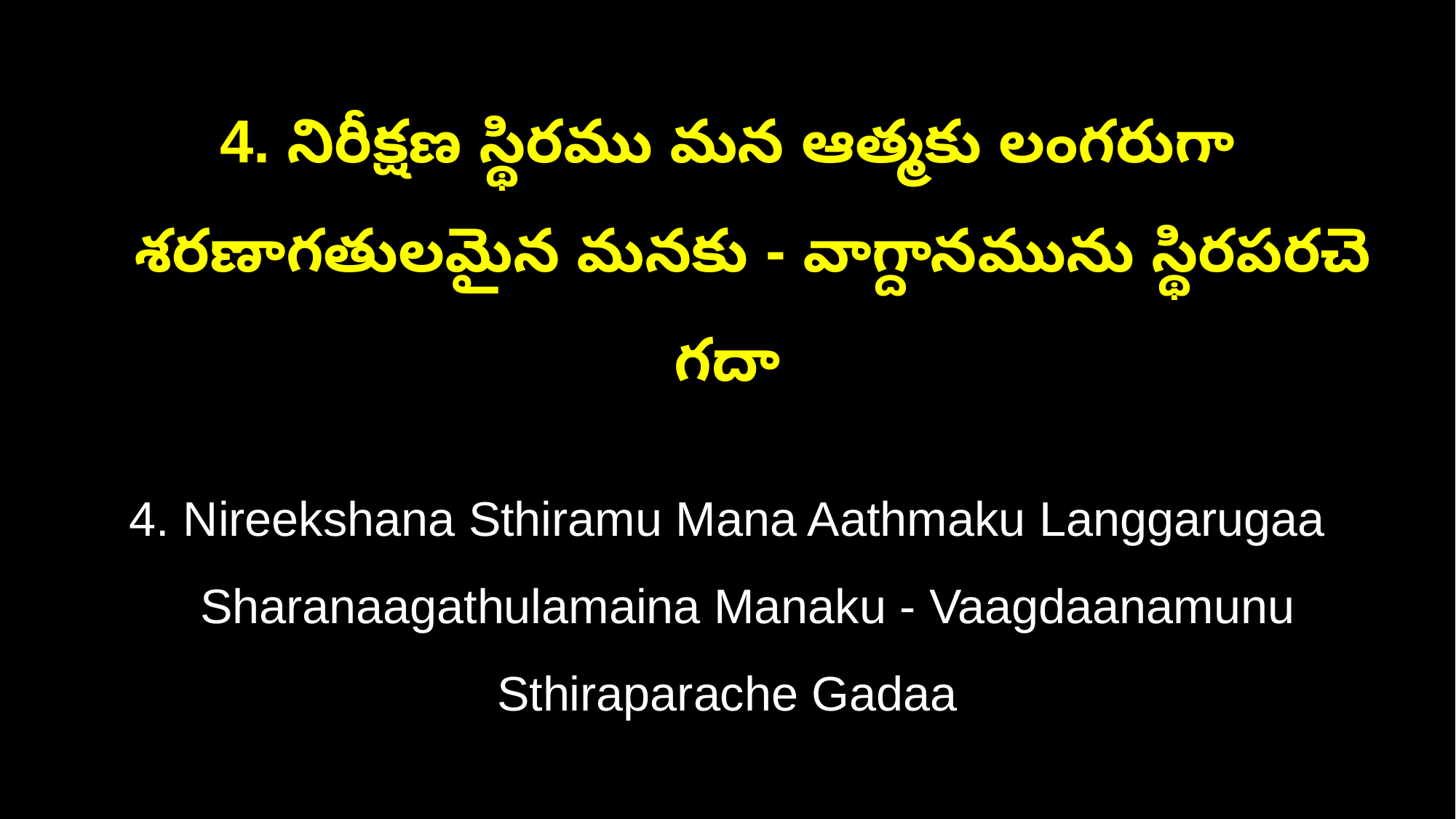

4. నిరీక్షణ స్థిరము మన ఆత్మకు లంగరుగా
   శరణాగతులమైన మనకు - వాగ్దానమును స్థిరపరచె గదా
4. Nireekshana Sthiramu Mana Aathmaku Langgarugaa
   Sharanaagathulamaina Manaku - Vaagdaanamunu Sthiraparache Gadaa